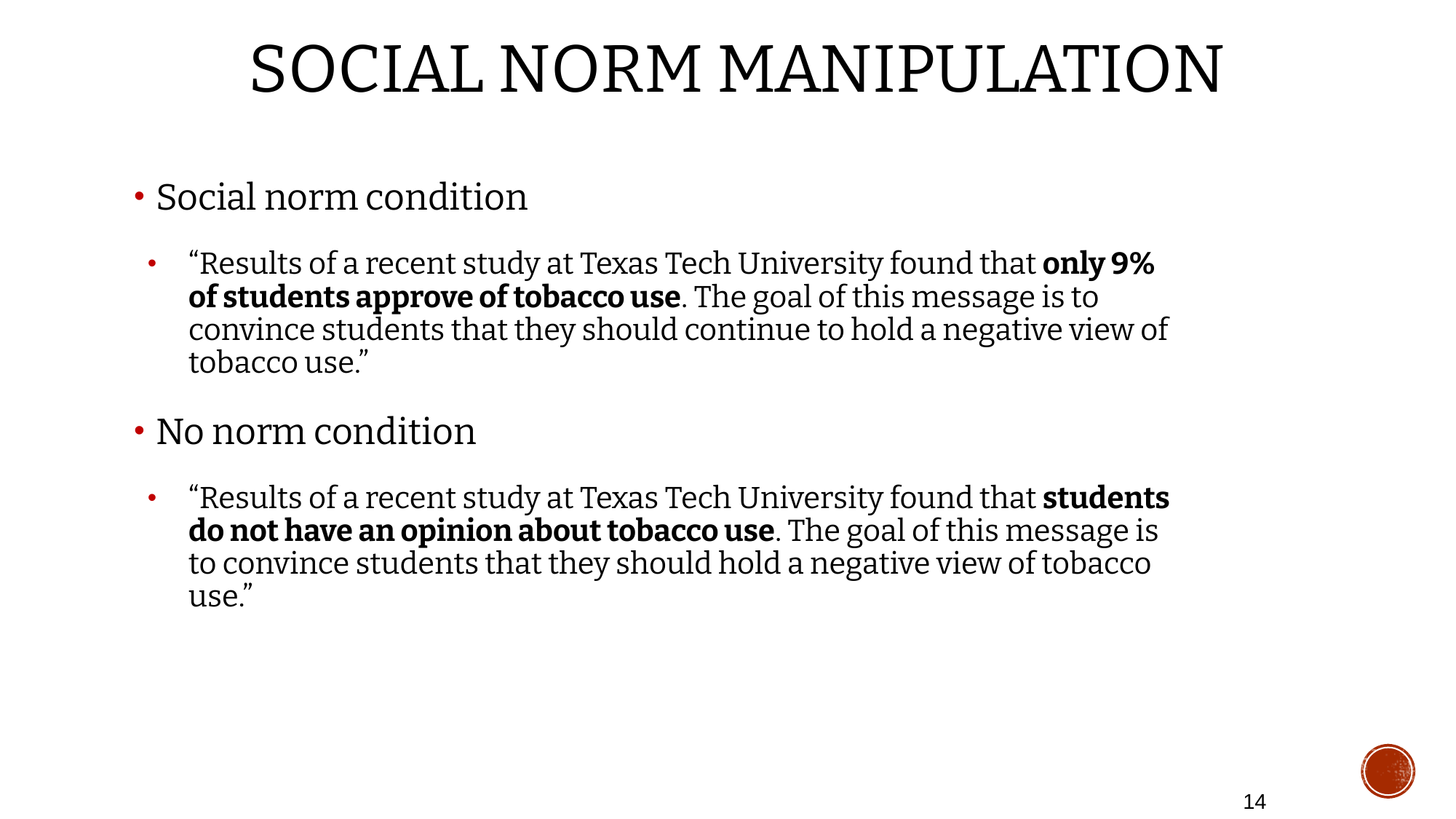

# Social Norm Manipulation
Social norm condition
“Results of a recent study at Texas Tech University found that only 9% of students approve of tobacco use. The goal of this message is to convince students that they should continue to hold a negative view of tobacco use.”
No norm condition
“Results of a recent study at Texas Tech University found that students do not have an opinion about tobacco use. The goal of this message is to convince students that they should hold a negative view of tobacco use.”
14